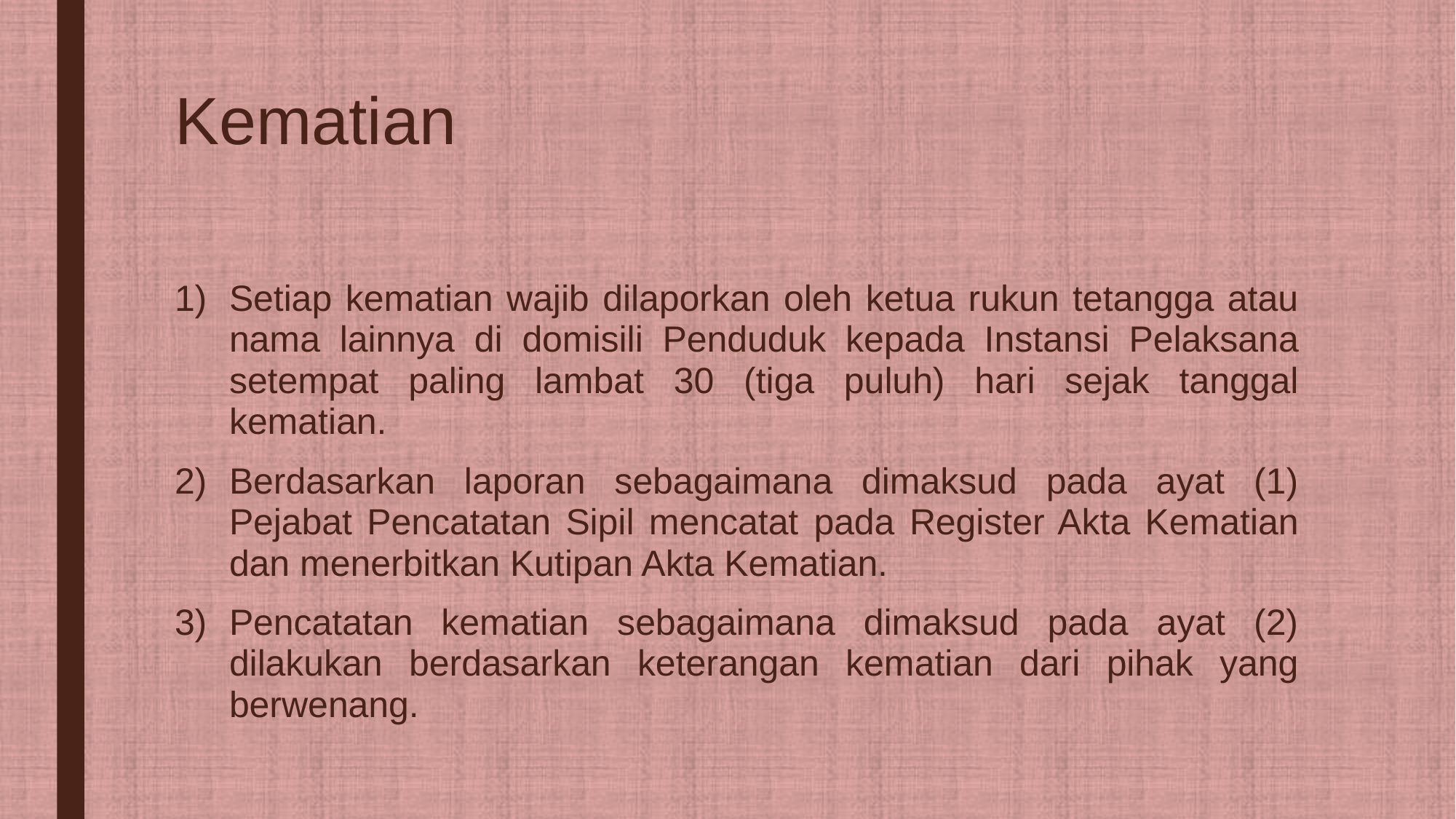

# Kematian
Setiap kematian wajib dilaporkan oleh ketua rukun tetangga atau nama lainnya di domisili Penduduk kepada Instansi Pelaksana setempat paling lambat 30 (tiga puluh) hari sejak tanggal kematian.
Berdasarkan laporan sebagaimana dimaksud pada ayat (1) Pejabat Pencatatan Sipil mencatat pada Register Akta Kematian dan menerbitkan Kutipan Akta Kematian.
Pencatatan kematian sebagaimana dimaksud pada ayat (2) dilakukan berdasarkan keterangan kematian dari pihak yang berwenang.